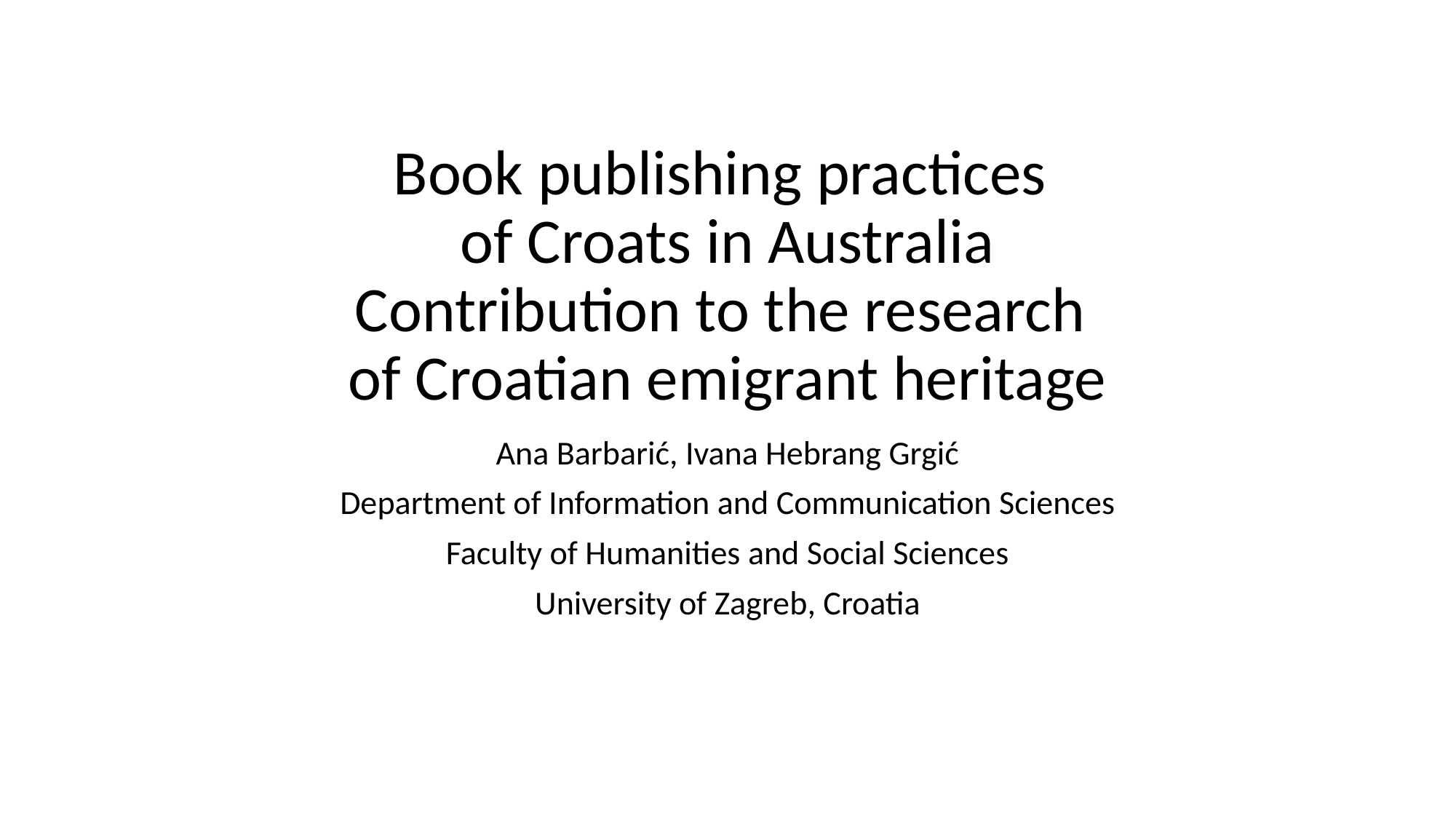

# Book publishing practices of Croats in Australia Contribution to the research of Croatian emigrant heritage
Ana Barbarić, Ivana Hebrang Grgić
Department of Information and Communication Sciences
Faculty of Humanities and Social Sciences
University of Zagreb, Croatia